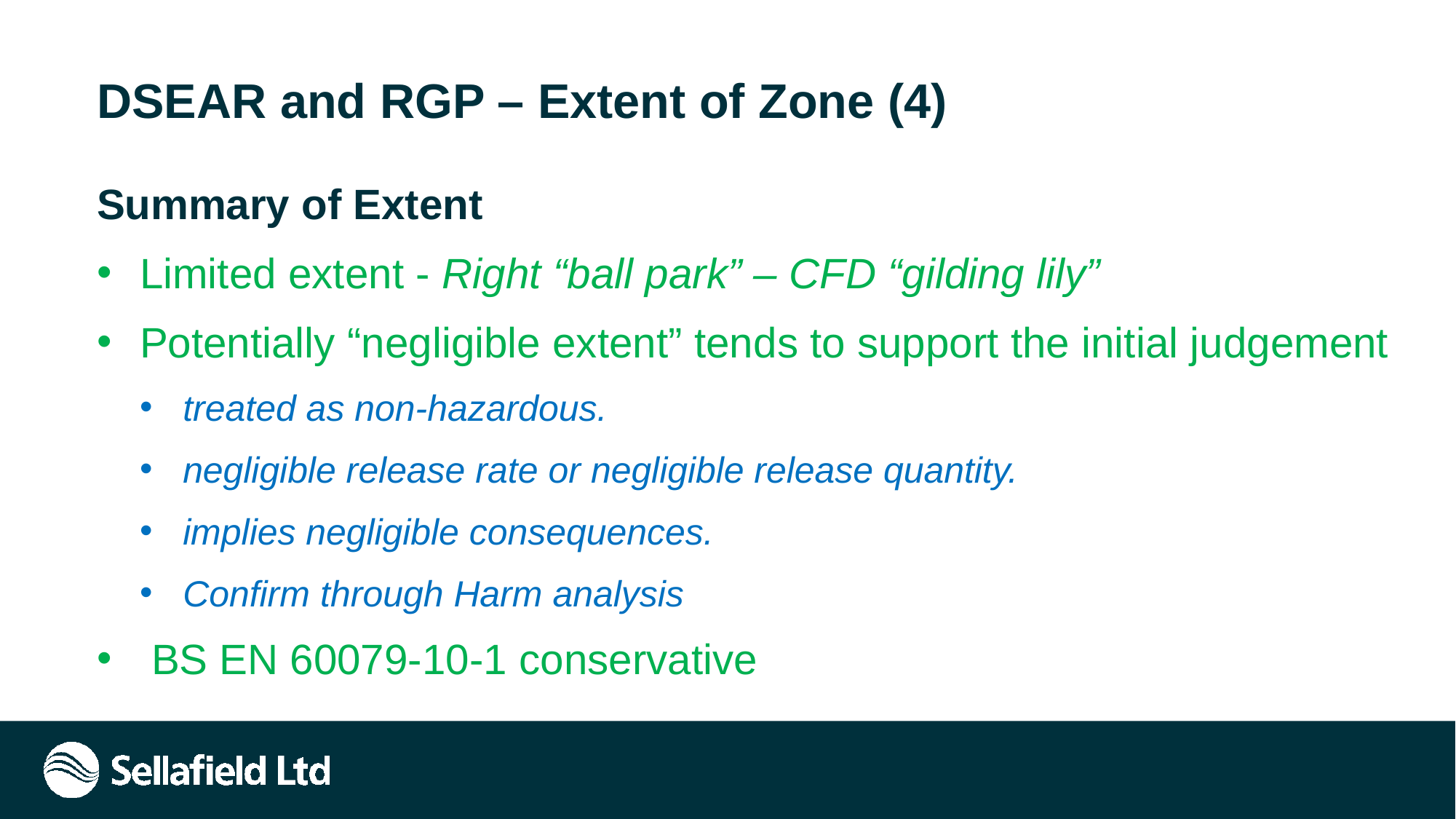

# DSEAR and RGP – Extent of Zone (4)
Summary of Extent
Limited extent - Right “ball park” – CFD “gilding lily”
Potentially “negligible extent” tends to support the initial judgement
treated as non-hazardous.
negligible release rate or negligible release quantity.
implies negligible consequences.
Confirm through Harm analysis
BS EN 60079-10-1 conservative